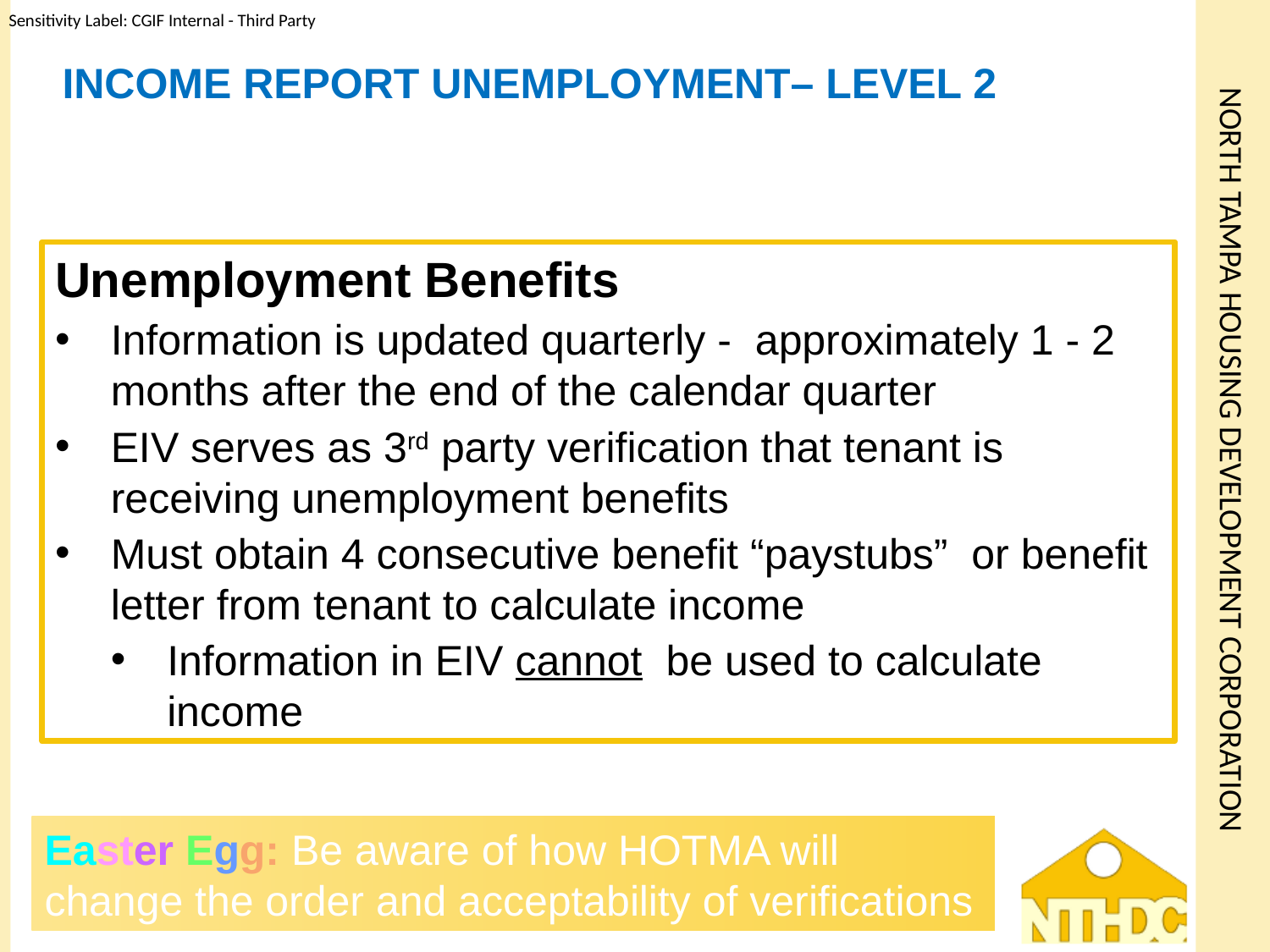

# Income Report Unemployment– Level 2
Unemployment Benefits
Information is updated quarterly -  approximately 1 - 2 months after the end of the calendar quarter
EIV serves as 3rd party verification that tenant is receiving unemployment benefits
Must obtain 4 consecutive benefit “paystubs”  or benefit letter from tenant to calculate income
Information in EIV cannot  be used to calculate income
Easter Egg: Be aware of how HOTMA will change the order and acceptability of verifications